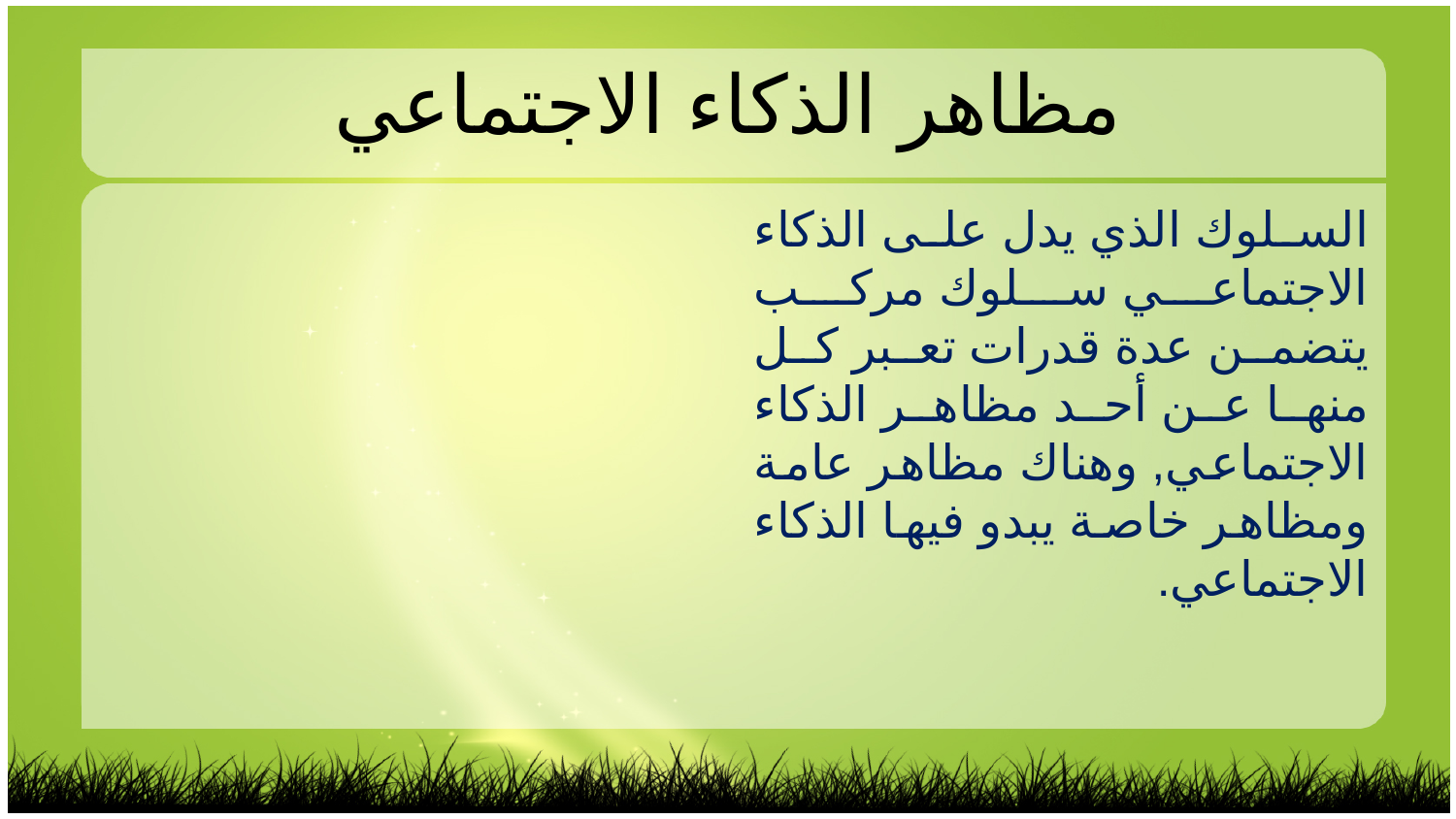

مظاهر الذكاء الاجتماعي
السلوك الذي يدل على الذكاء الاجتماعي سلوك مركب يتضمن عدة قدرات تعبر كل منها عن أحد مظاهر الذكاء الاجتماعي, وهناك مظاهر عامة ومظاهر خاصة يبدو فيها الذكاء الاجتماعي.